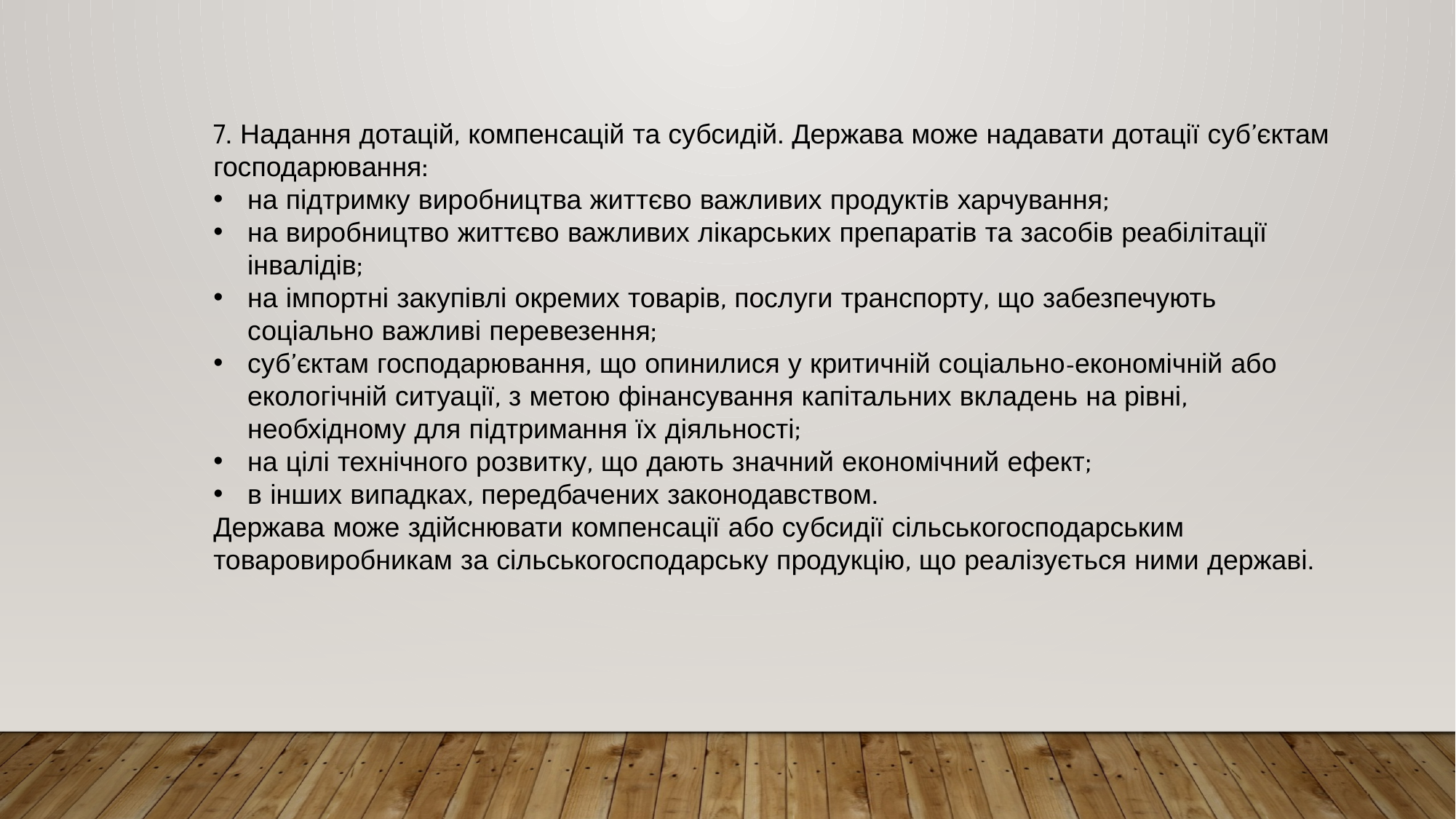

7. Надання дотацій, компенсацій та субсидій. Держава може надавати дотації суб’єктам господарювання:
на підтримку виробництва життєво важливих продуктів харчування;
на виробництво життєво важливих лікарських препаратів та засобів реабілітації інвалідів;
на імпортні закупівлі окремих товарів, послуги транспорту, що забезпечують соціально важливі перевезення;
суб’єктам господарювання, що опинилися у критичній соціально-економічній або екологічній ситуації, з метою фінансування капітальних вкладень на рівні, необхідному для підтримання їх діяльності;
на цілі технічного розвитку, що дають значний економічний ефект;
в інших випадках, передбачених законодавством.
Держава може здійснювати компенсації або субсидії сільськогосподарським товаровиробникам за сільськогосподарську продукцію, що реалізується ними державі.